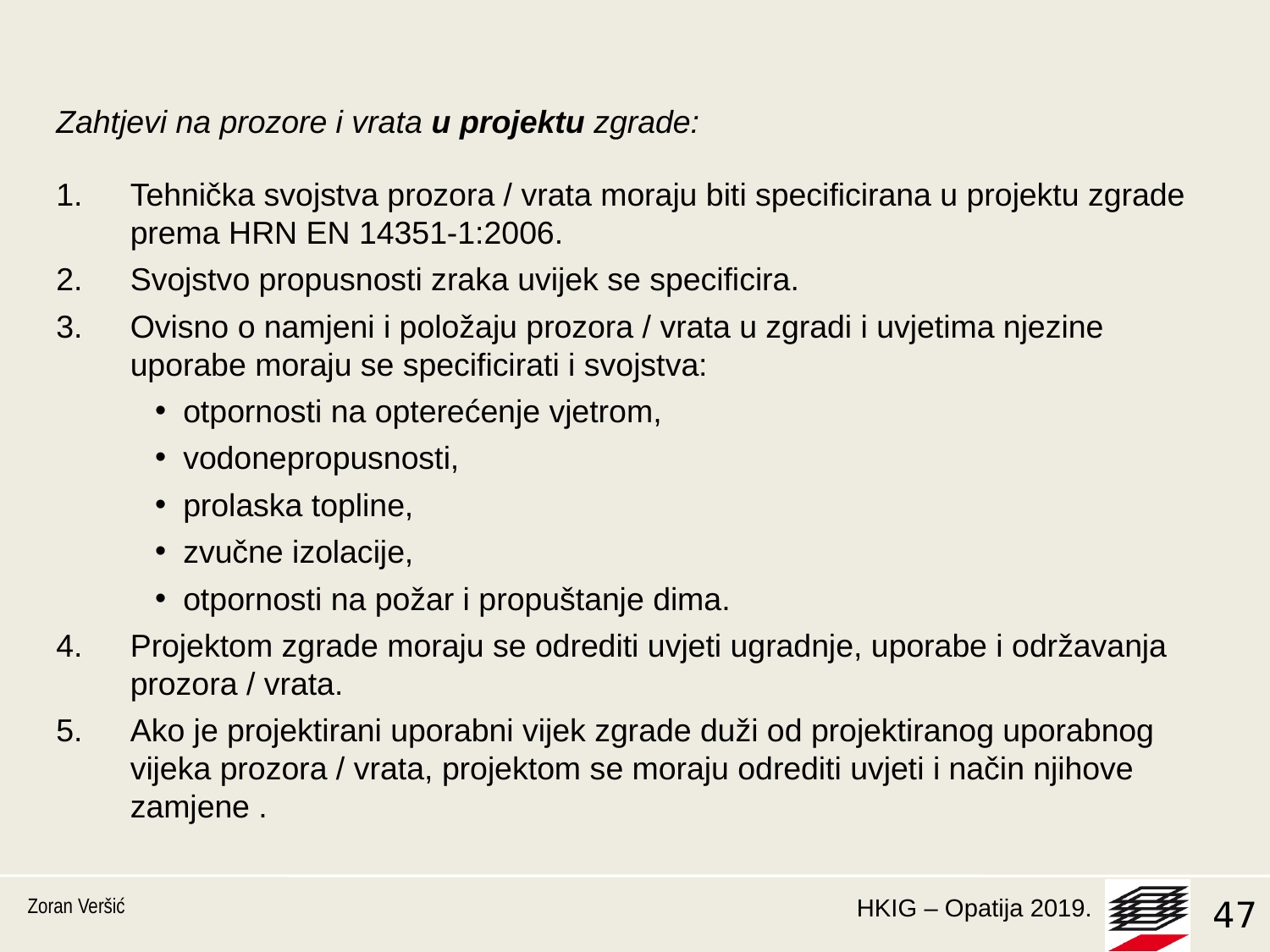

Zahtjevi na prozore i vrata u projektu zgrade:

Tehnička svojstva prozora / vrata moraju biti specificirana u projektu zgrade prema HRN EN 14351-1:2006.
Svojstvo propusnosti zraka uvijek se specificira.
Ovisno o namjeni i položaju prozora / vrata u zgradi i uvjetima njezine uporabe moraju se specificirati i svojstva:
otpornosti na opterećenje vjetrom,
vodonepropusnosti,
prolaska topline,
zvučne izolacije,
otpornosti na požar i propuštanje dima.
Projektom zgrade moraju se odrediti uvjeti ugradnje, uporabe i održavanja prozora / vrata.
Ako je projektirani uporabni vijek zgrade duži od projektiranog uporabnog vijeka prozora / vrata, projektom se moraju odrediti uvjeti i način njihove zamjene .
Zoran Veršić
47